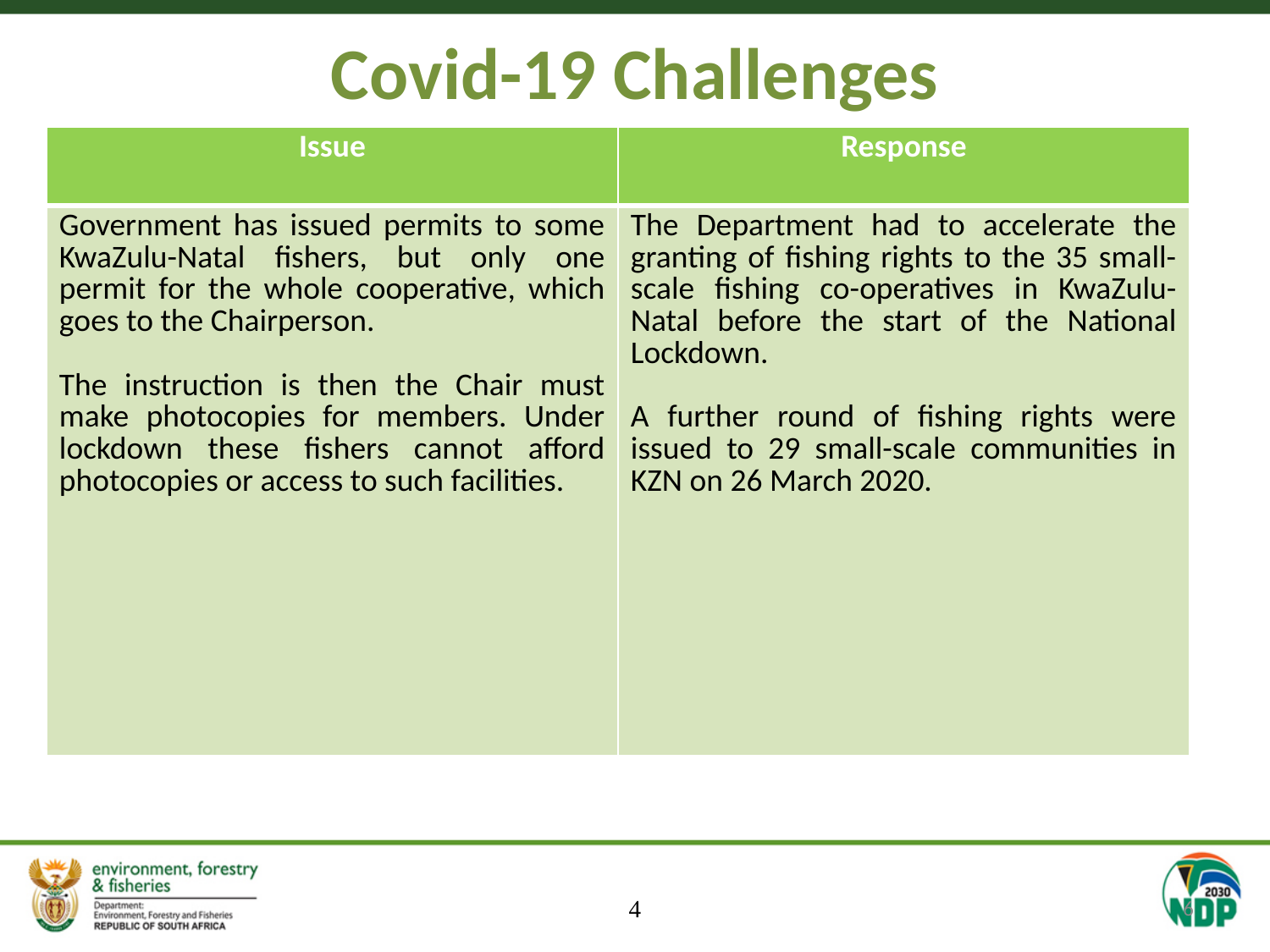

# Covid-19 Challenges
| Issue | Response |
| --- | --- |
| Government has issued permits to some KwaZulu-Natal fishers, but only one permit for the whole cooperative, which goes to the Chairperson. The instruction is then the Chair must make photocopies for members. Under lockdown these fishers cannot afford photocopies or access to such facilities. | The Department had to accelerate the granting of fishing rights to the 35 small-scale fishing co-operatives in KwaZulu-Natal before the start of the National Lockdown. A further round of fishing rights were issued to 29 small-scale communities in KZN on 26 March 2020. |
4
6